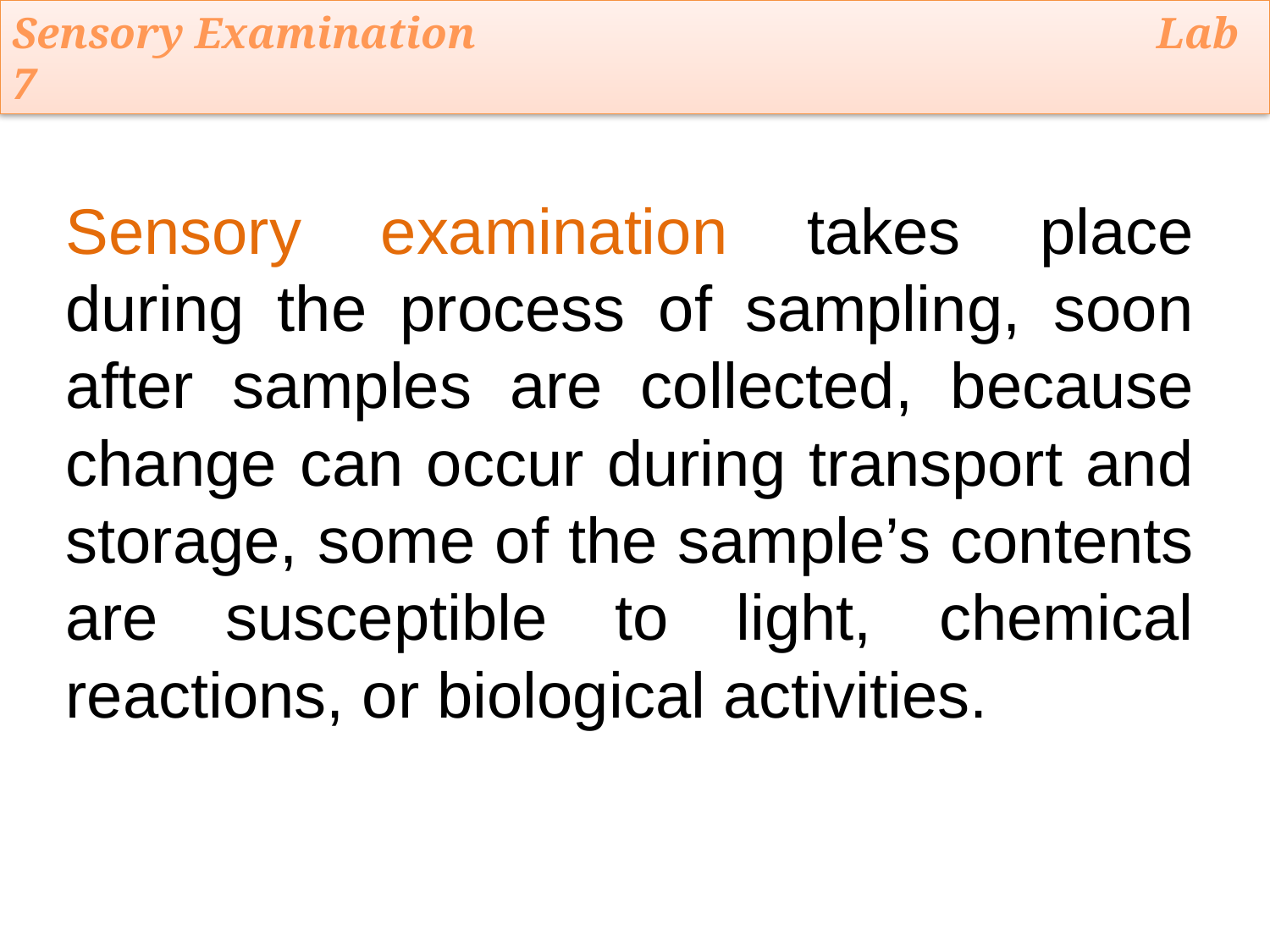

Sensory Examination                                                              Lab 7
# Sensory examination takes place during the process of sampling, soon after samples are collected, because change can occur during transport and storage, some of the sample’s contents are susceptible to light, chemical reactions, or biological activities.